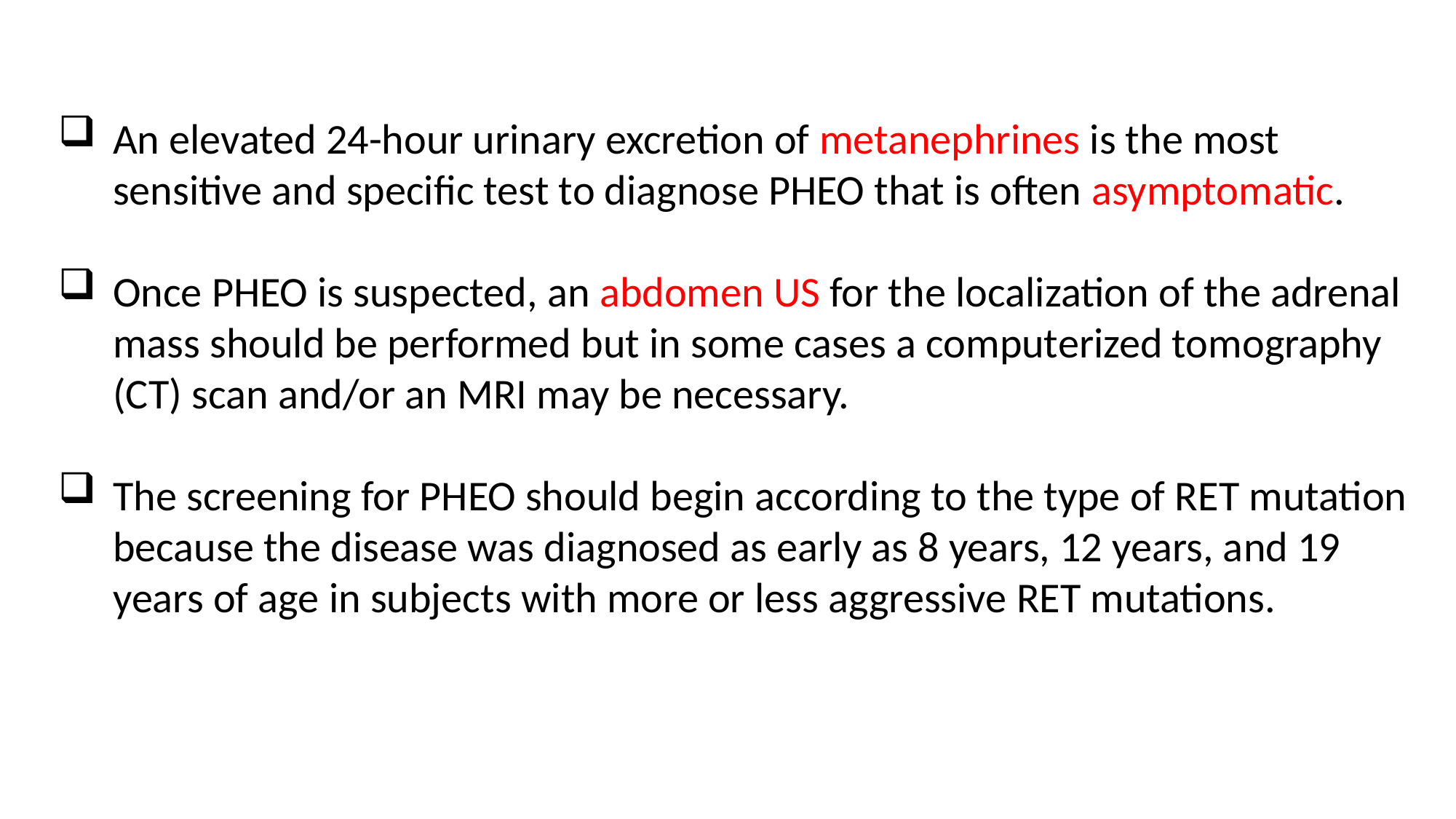

An elevated 24-hour urinary excretion of metanephrines is the most sensitive and specific test to diagnose PHEO that is often asymptomatic.

Once PHEO is suspected, an abdomen US for the localization of the adrenal mass should be performed but in some cases a computerized tomography (CT) scan and/or an MRI may be necessary.

The screening for PHEO should begin according to the type of RET mutation because the disease was diagnosed as early as 8 years, 12 years, and 19 years of age in subjects with more or less aggressive RET mutations.